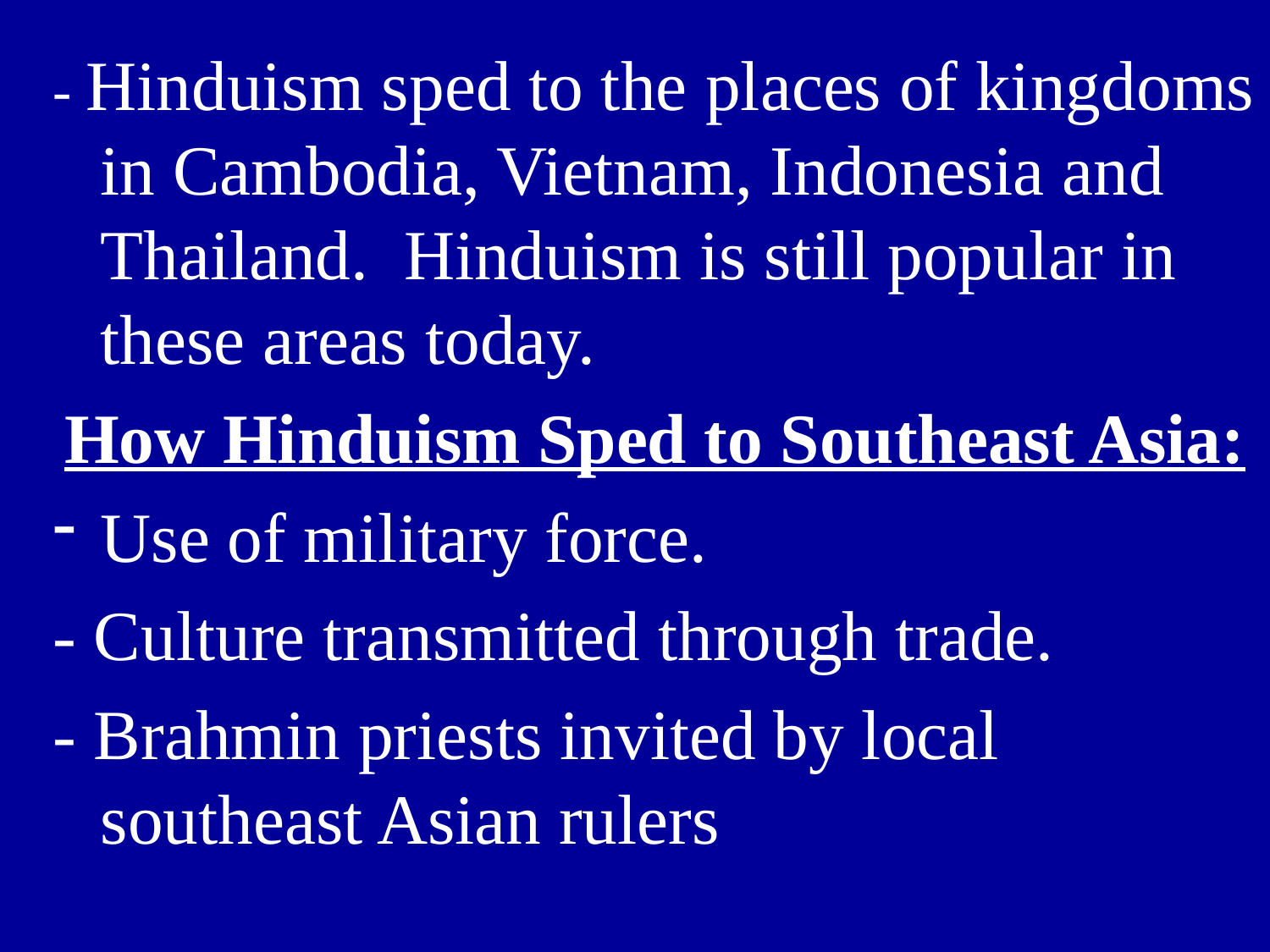

- Hinduism sped to the places of kingdoms in Cambodia, Vietnam, Indonesia and Thailand.  Hinduism is still popular in these areas today.
How Hinduism Sped to Southeast Asia:
Use of military force.
- Culture transmitted through trade.
- Brahmin priests invited by local southeast Asian rulers